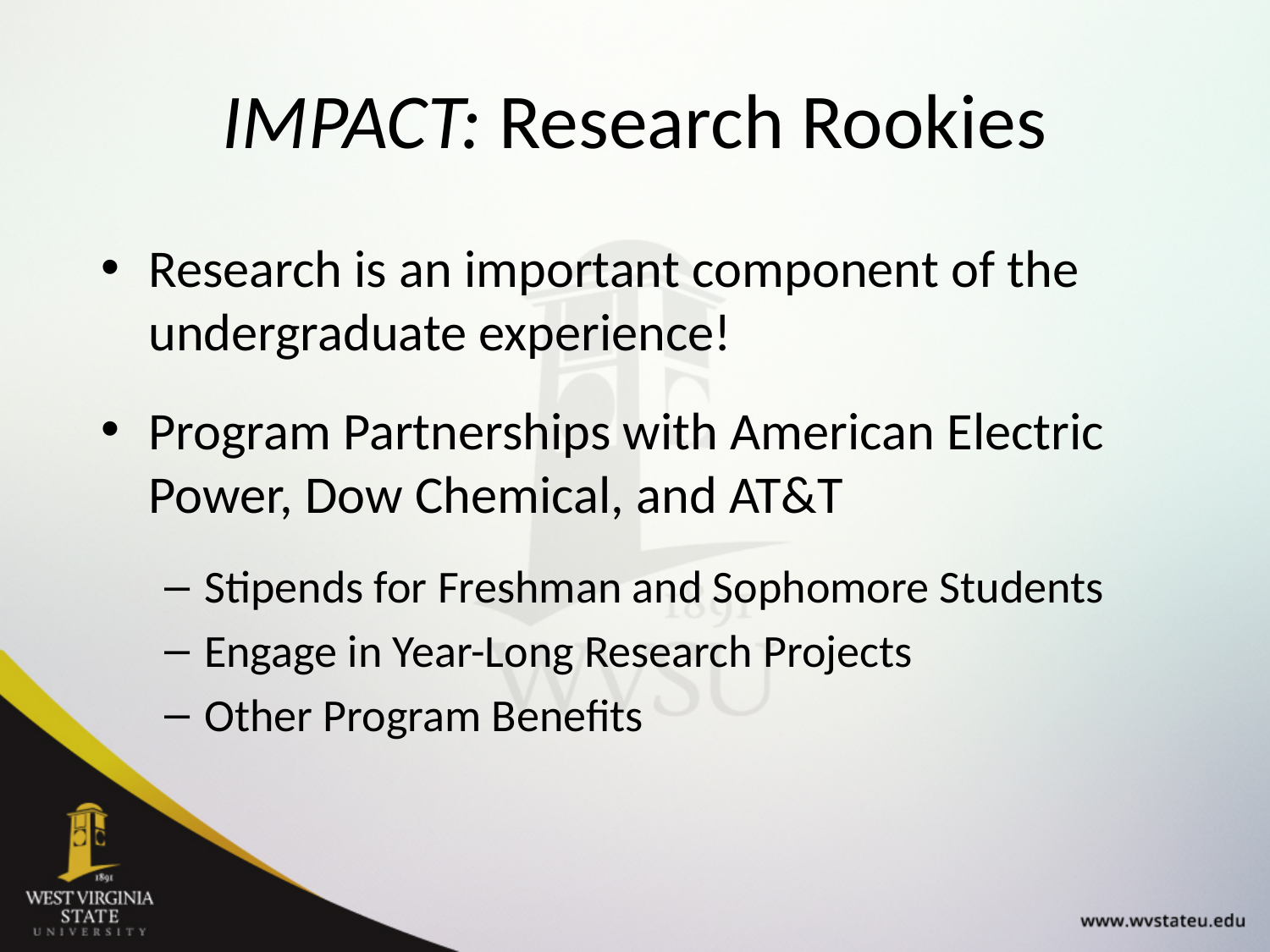

# IMPACT: Research Rookies

Research is an important component of the undergraduate experience!

Program Partnerships with American Electric Power, Dow Chemical, and AT&T

Stipends for Freshman and Sophomore Students
Engage in Year-Long Research Projects
Other Program Benefits